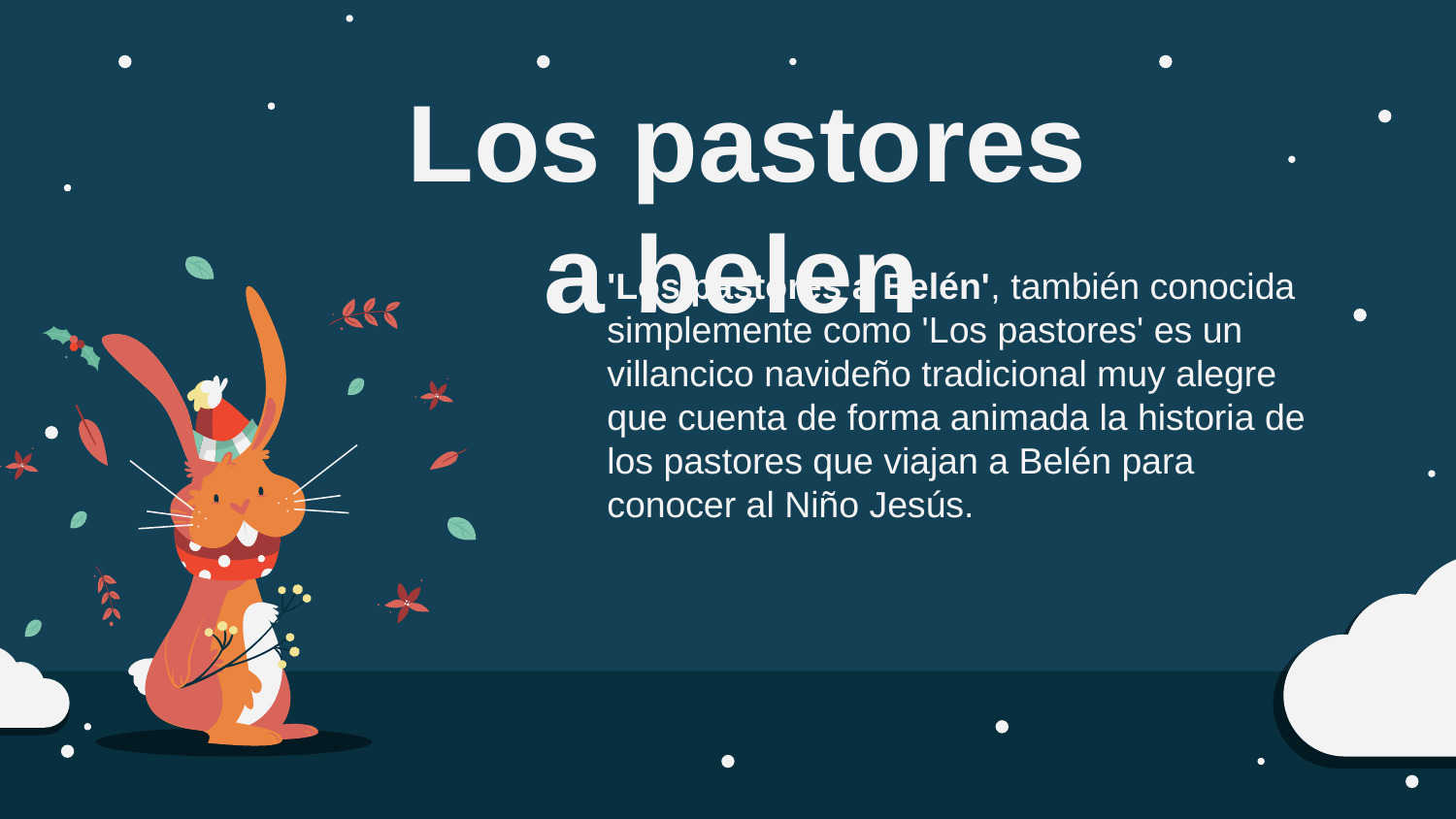

Los pastores a belen
'Los pastores a Belén', también conocida simplemente como 'Los pastores' es un villancico navideño tradicional muy alegre que cuenta de forma animada la historia de los pastores que viajan a Belén para conocer al Niño Jesús.